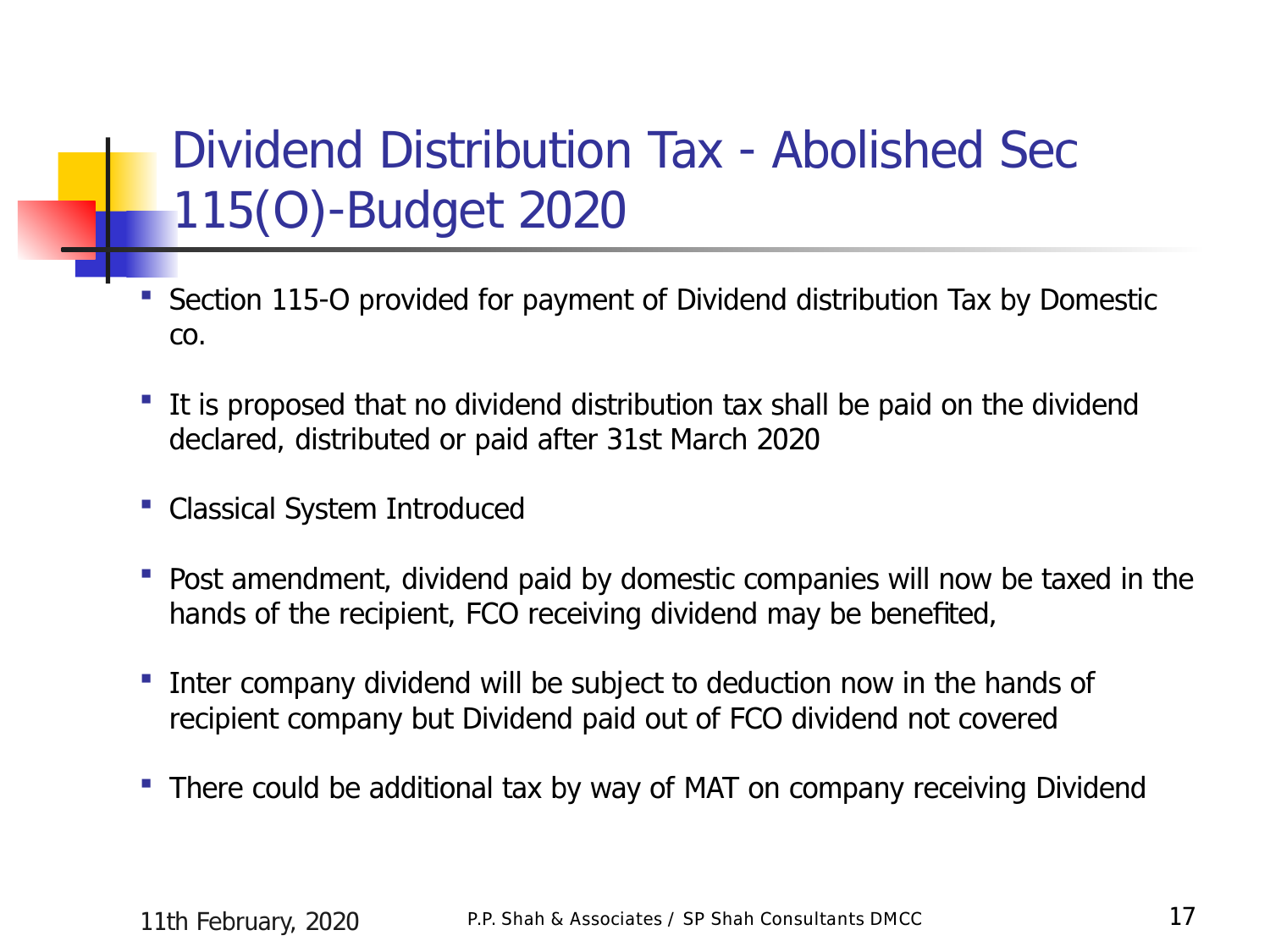

# Dividend Distribution Tax - Abolished Sec 115(O)-Budget 2020
Section 115-O provided for payment of Dividend distribution Tax by Domestic co.

It is proposed that no dividend distribution tax shall be paid on the dividend declared, distributed or paid after 31st March 2020

Classical System Introduced

Post amendment, dividend paid by domestic companies will now be taxed in the hands of the recipient, FCO receiving dividend may be benefited,

Inter company dividend will be subject to deduction now in the hands of recipient company but Dividend paid out of FCO dividend not covered

There could be additional tax by way of MAT on company receiving Dividend
11th February, 2020
17
P.P. Shah & Associates / SP Shah Consultants DMCC